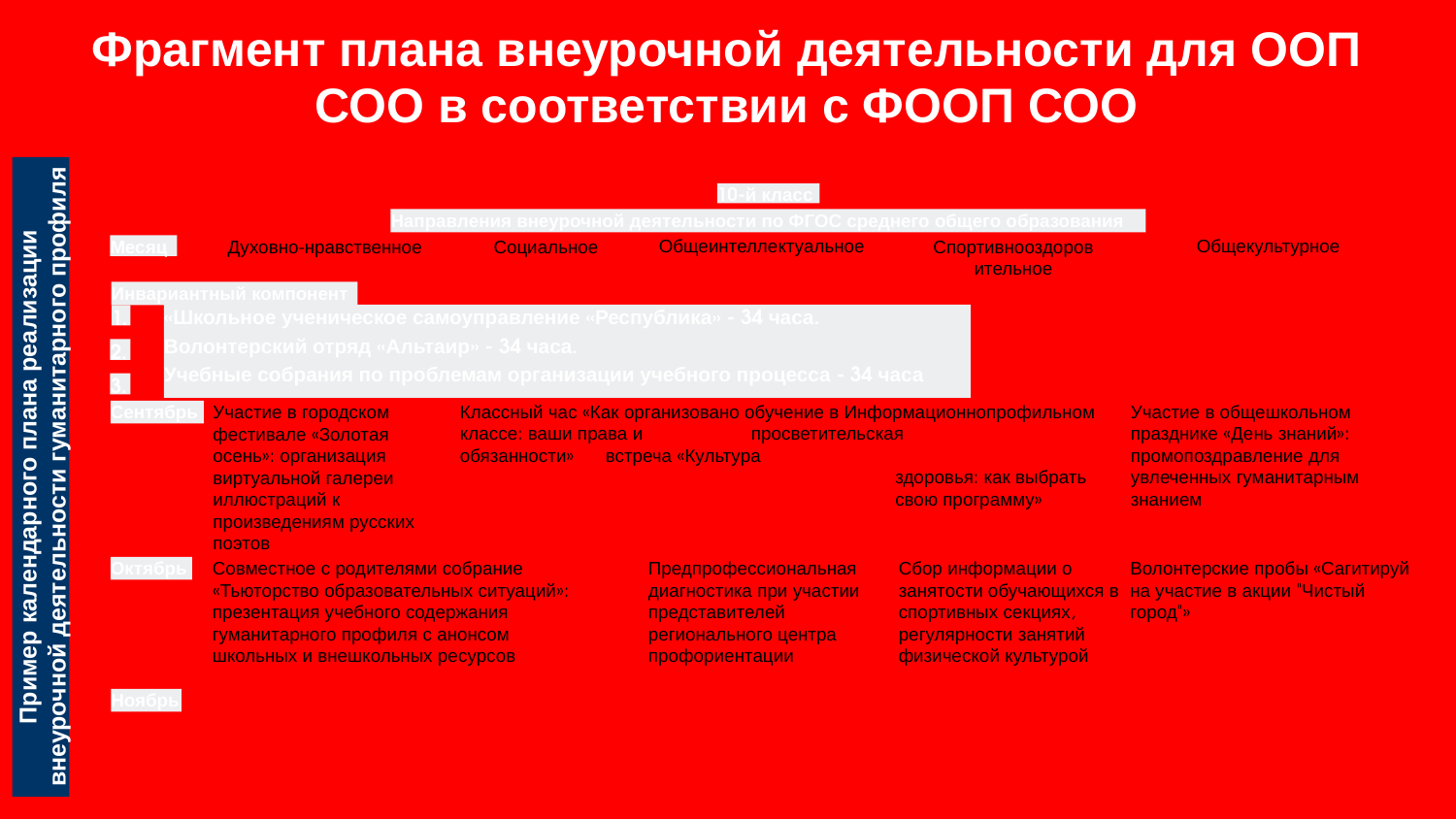

Фрагмент плана внеурочной деятельности для ООП
СОО в соответствии с ФООП СОО
Пример календарного плана реализации внеурочной деятельности гуманитарного профиля
10-й класс
Направления внеурочной деятельности по ФГОС среднего общего образования
Общеинтеллектуальное
Общекультурное
Месяц
Духовно-нравственное
Социальное
Спортивнооздоровительное
Инвариантный компонент
«Школьное ученическое самоуправление «Республика» - 34 часа.
Волонтерский отряд «Альтаир» - 34 часа.
Учебные собрания по проблемам организации учебного процесса - 34 часа
1.
2.
3.
Классный час «Как организовано обучение в Информационнопрофильном классе: ваши права и	просветительская
обязанности»	встреча «Культура
здоровья: как выбрать свою программу»
Участие в общешкольном празднике «День знаний»: промопоздравление для увлеченных гуманитарным знанием
Сентябрь
Участие в городском фестивале «Золотая осень»: организация виртуальной галереи иллюстраций к произведениям русских поэтов
Октябрь
Совместное с родителями собрание «Тьюторство образовательных ситуаций»: презентация учебного содержания гуманитарного профиля с анонсом школьных и внешкольных ресурсов
Предпрофессиональная диагностика при участии представителей регионального центра профориентации
Сбор информации о занятости обучающихся в спортивных секциях, регулярности занятий физической культурой
Волонтерские пробы «Сагитируй на участие в акции "Чистый город"»
Ноябрь